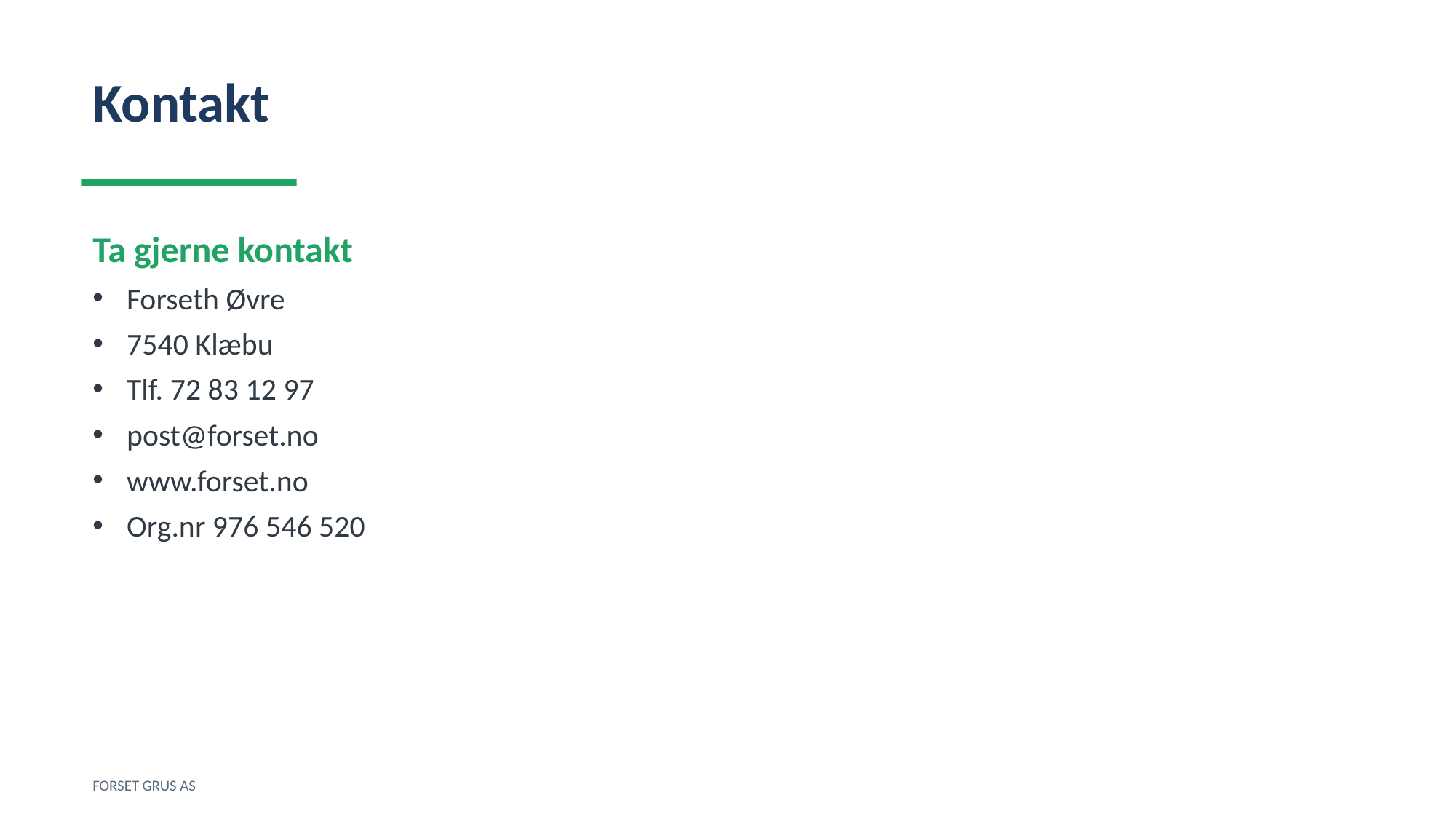

Kontakt

Ta gjerne kontakt
Forseth Øvre
7540 Klæbu
Tlf. 72 83 12 97
post@forset.no
www.forset.no
Org.nr 976 546 520
FORSET GRUS AS